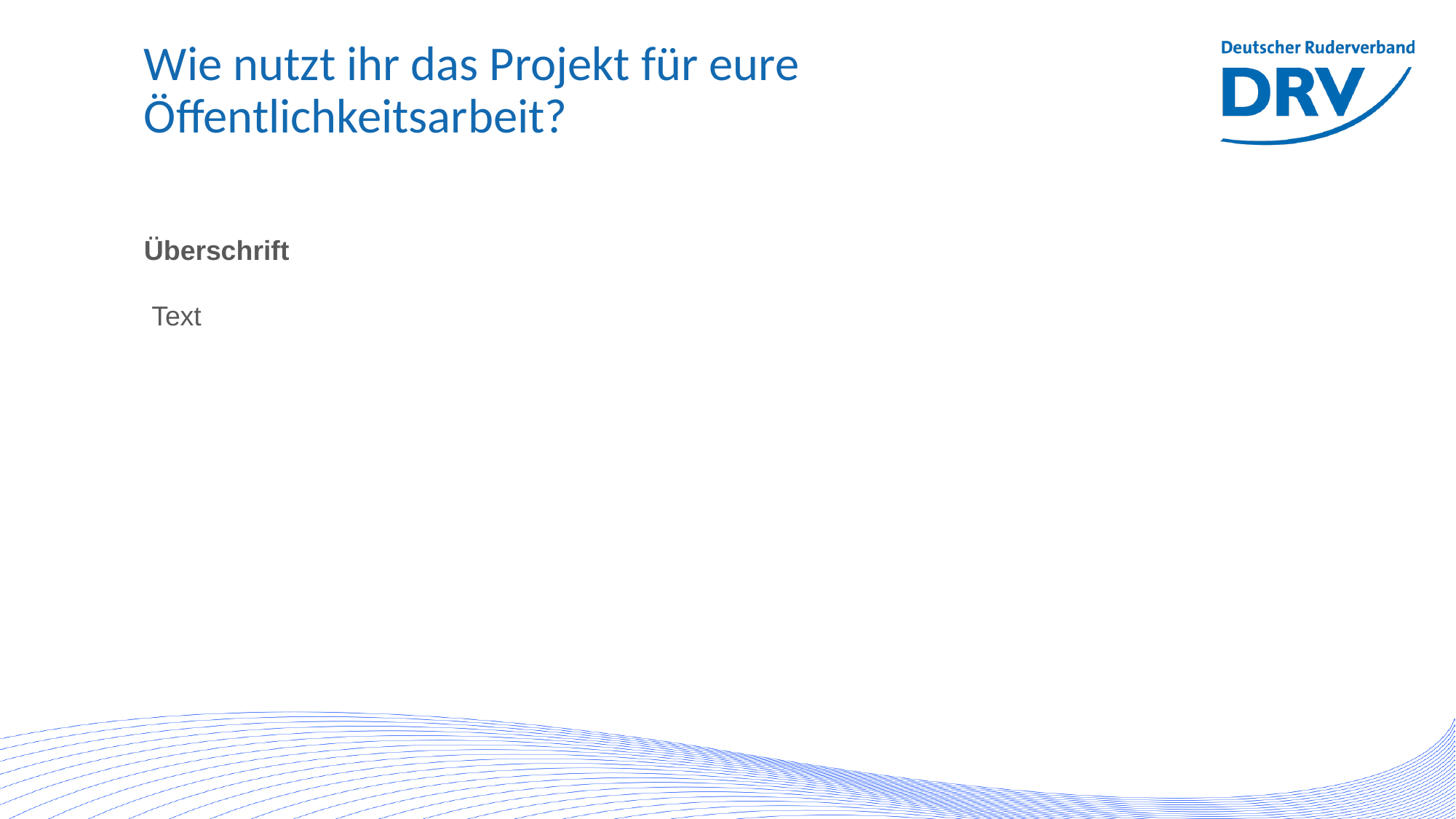

# Wie nutzt ihr das Projekt für eure Öffentlichkeitsarbeit?
Überschrift

 Text